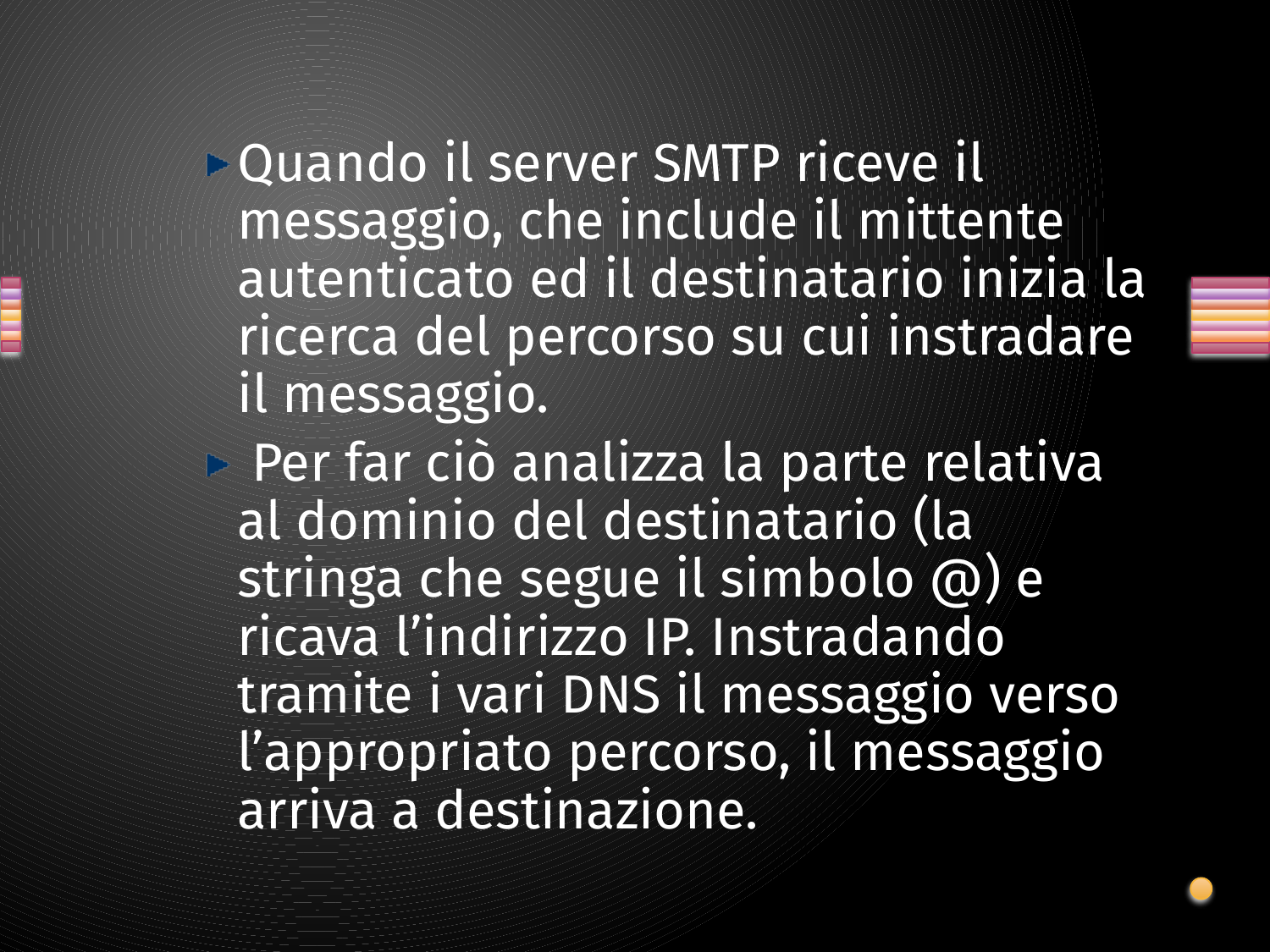

Quando il server SMTP riceve il messaggio, che include il mittente autenticato ed il destinatario inizia la ricerca del percorso su cui instradare il messaggio.
 Per far ciò analizza la parte relativa al dominio del destinatario (la stringa che segue il simbolo @) e ricava l’indirizzo IP. Instradando tramite i vari DNS il messaggio verso l’appropriato percorso, il messaggio arriva a destinazione.